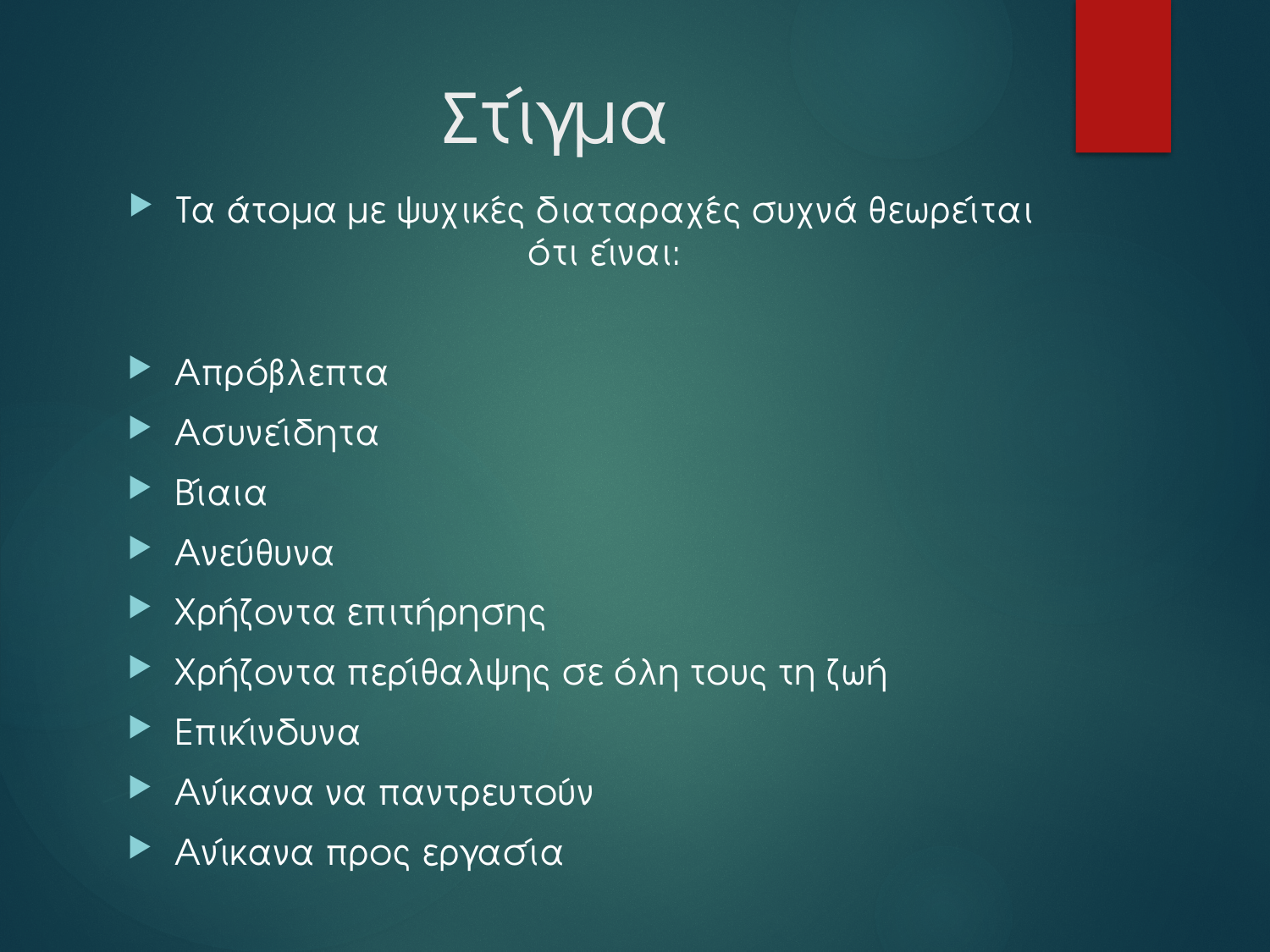

# Στίγμα
Τα άτομα με ψυχικές διαταραχές συχνά θεωρείται ότι είναι:

Απρόβλεπτα
Ασυνείδητα
Βίαια
Ανεύθυνα
Χρήζοντα επιτήρησης
Χρήζοντα περίθαλψης σε όλη τους τη ζωή
Επικίνδυνα
Ανίκανα να παντρευτούν
Ανίκανα προς εργασία